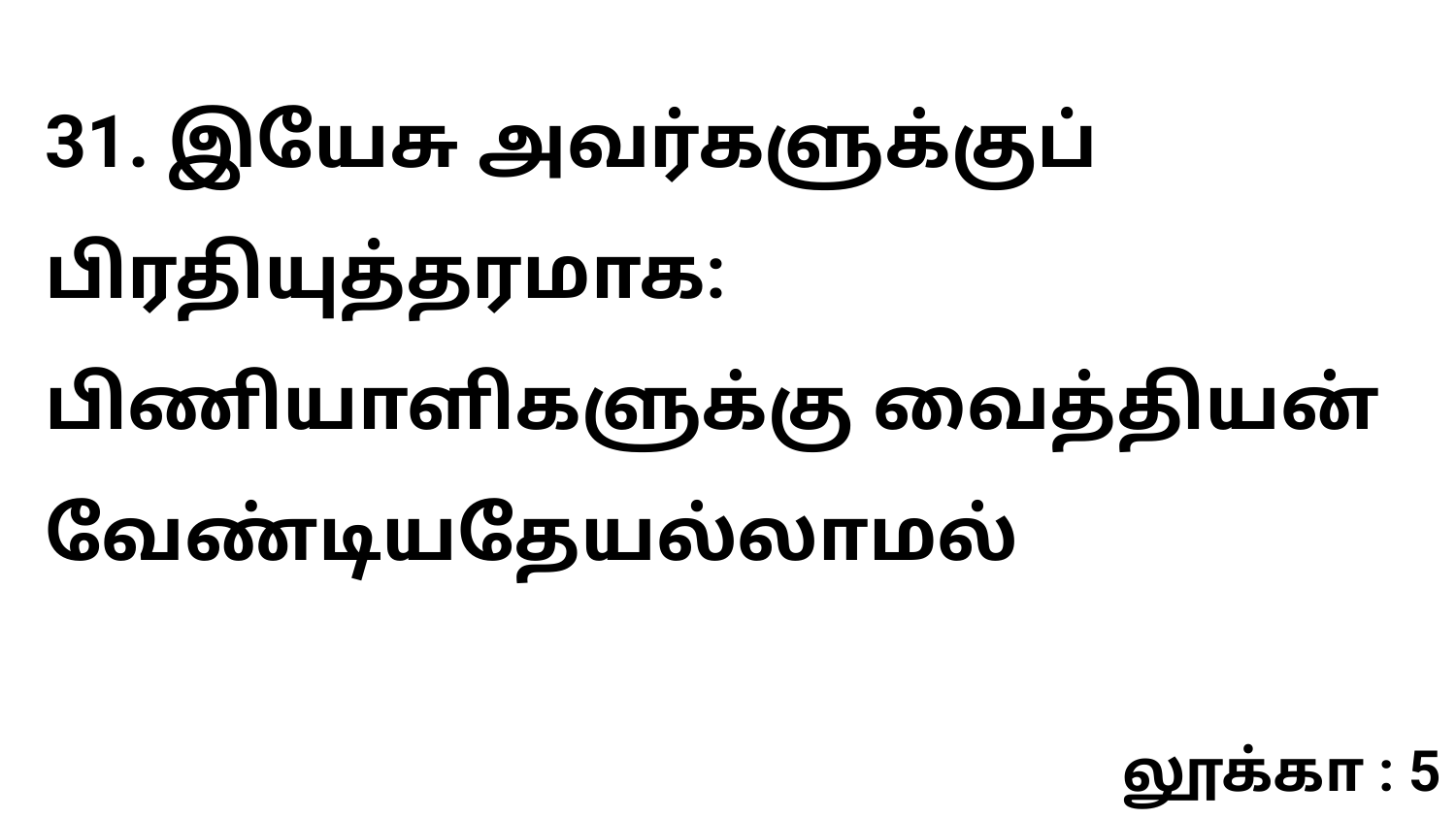

31. இயேசு அவர்களுக்குப் பிரதியுத்தரமாக: பிணியாளிகளுக்கு வைத்தியன் வேண்டியதேயல்லாமல்
லூக்கா : 5